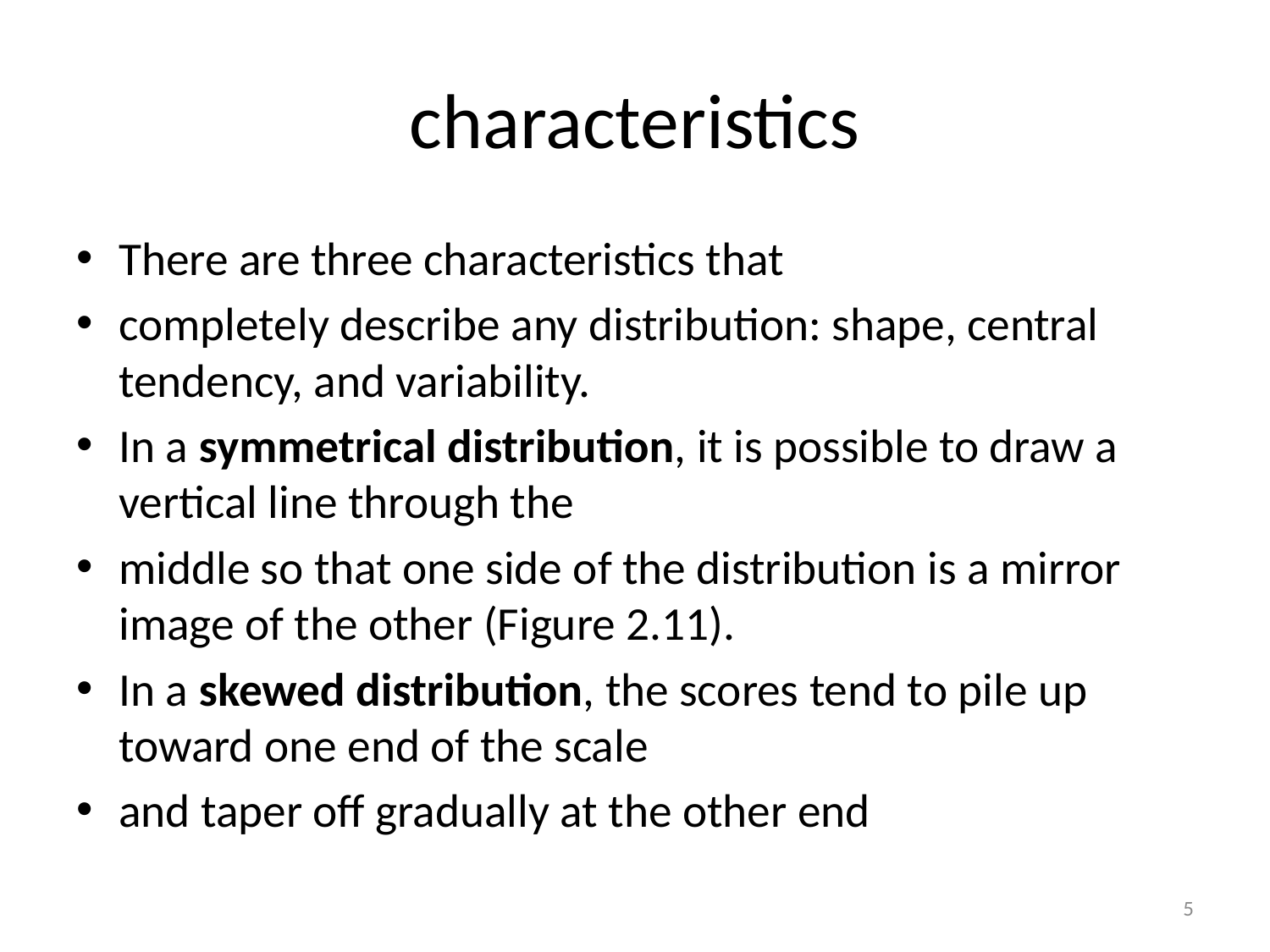

# characteristics
There are three characteristics that
completely describe any distribution: shape, central tendency, and variability.
In a symmetrical distribution, it is possible to draw a vertical line through the
middle so that one side of the distribution is a mirror image of the other (Figure 2.11).
In a skewed distribution, the scores tend to pile up toward one end of the scale
and taper off gradually at the other end
5